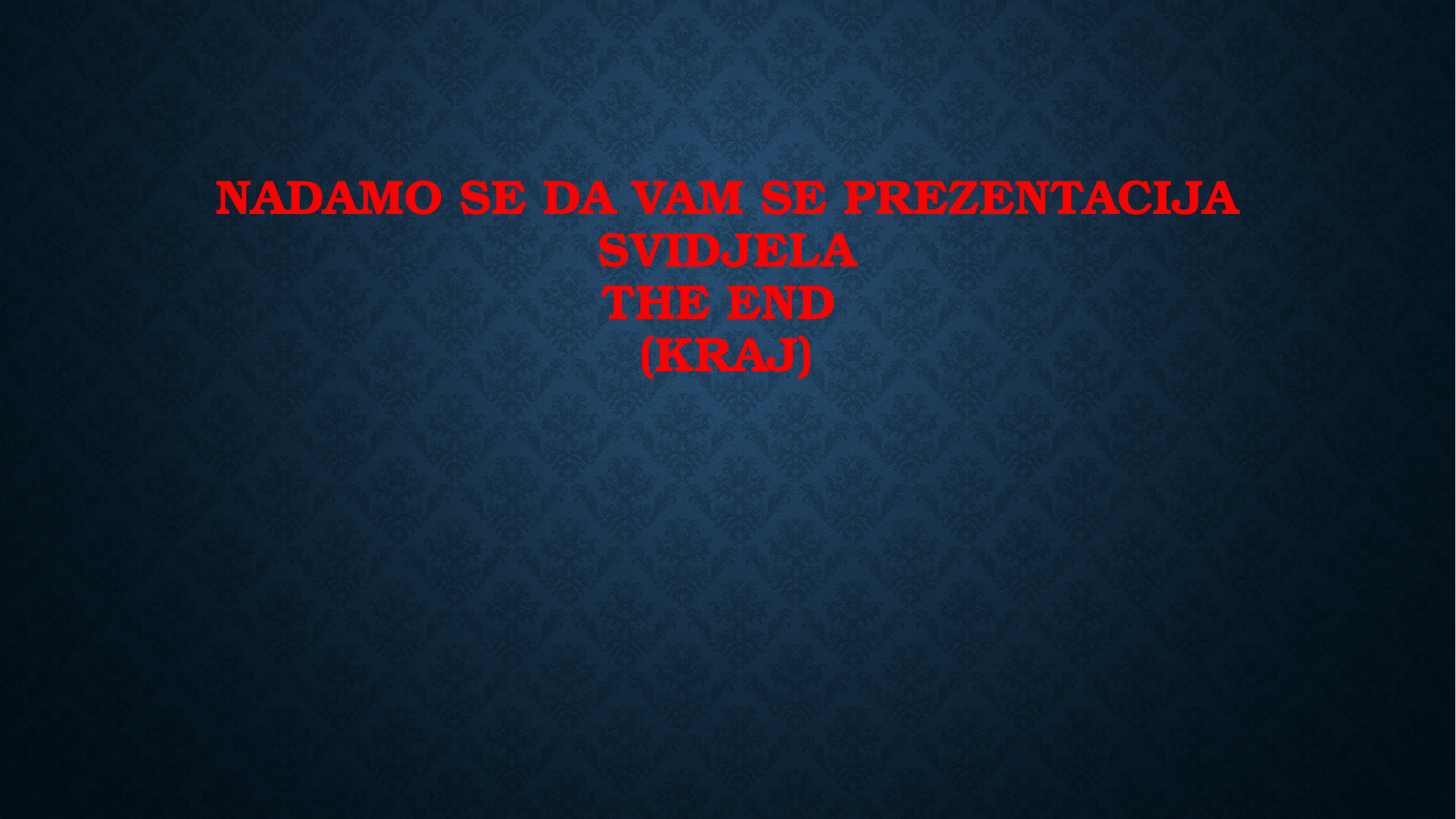

# Nadamo se da vam se prezentacija svidjela the end (kraj)